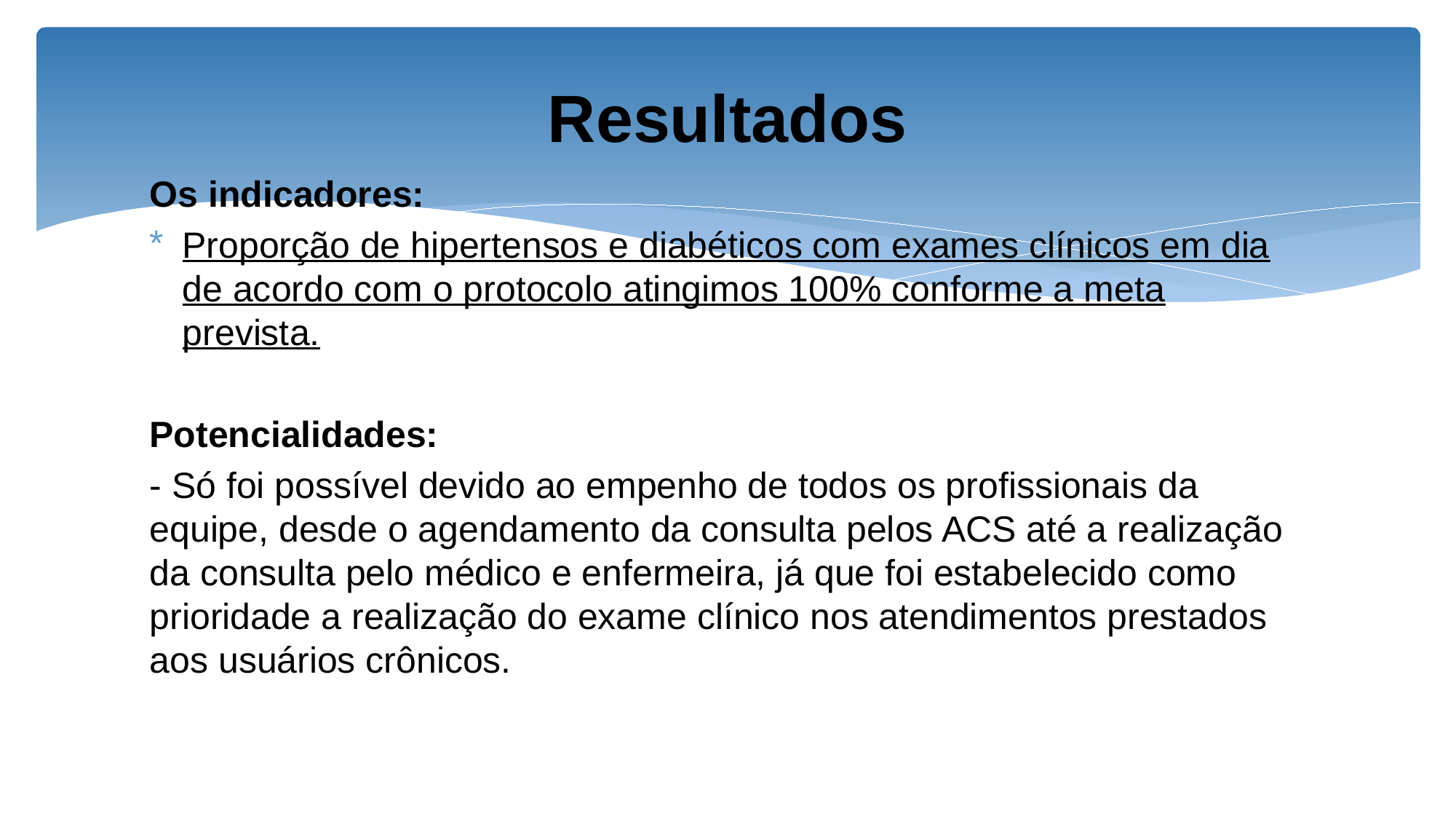

# Resultados
Os indicadores:
Proporção de hipertensos e diabéticos com exames clínicos em dia de acordo com o protocolo atingimos 100% conforme a meta prevista.

Potencialidades:
- Só foi possível devido ao empenho de todos os profissionais da equipe, desde o agendamento da consulta pelos ACS até a realização da consulta pelo médico e enfermeira, já que foi estabelecido como prioridade a realização do exame clínico nos atendimentos prestados aos usuários crônicos.